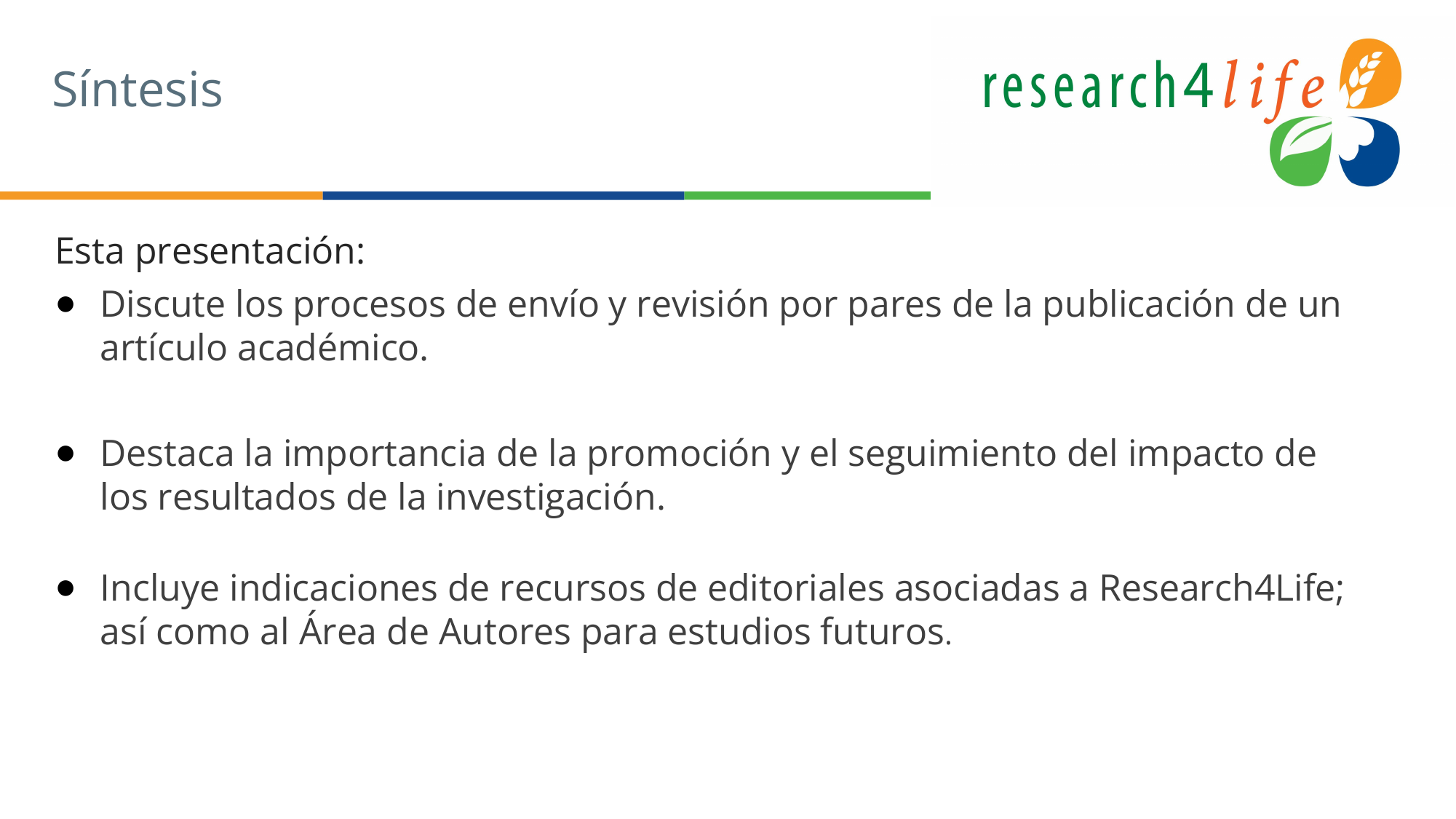

# Síntesis
Esta presentación:
Discute los procesos de envío y revisión por pares de la publicación de un artículo académico.

Destaca la importancia de la promoción y el seguimiento del impacto de los resultados de la investigación.

Incluye indicaciones de recursos de editoriales asociadas a Research4Life; así como al Área de Autores para estudios futuros.